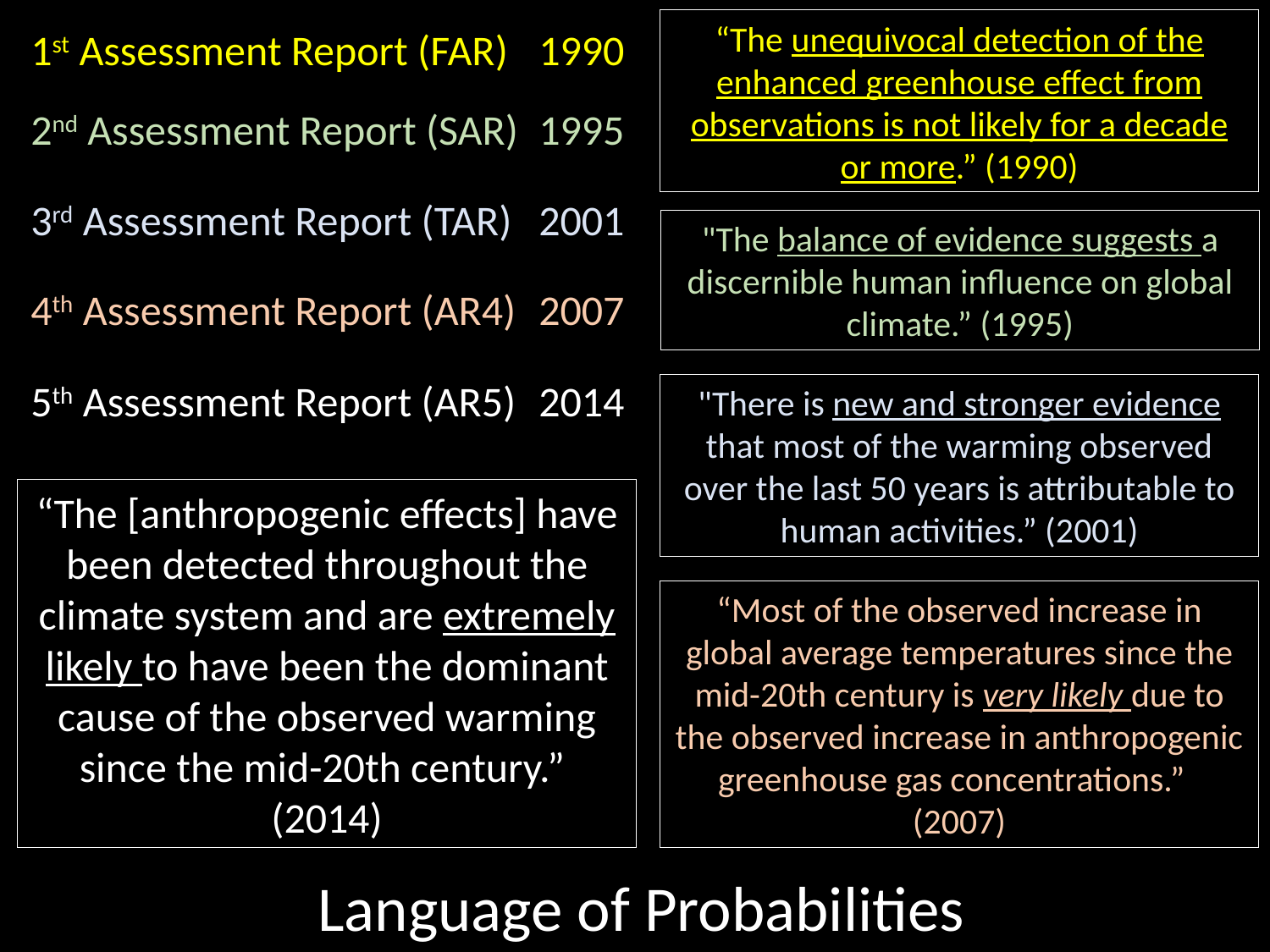

“The unequivocal detection of the enhanced greenhouse effect from observations is not likely for a decade or more.” (1990)
1st Assessment Report (FAR) 	1990

2nd Assessment Report (SAR)	1995

3rd Assessment Report (TAR) 	2001
"The balance of evidence suggests a discernible human influence on global climate.” (1995)
4th Assessment Report (AR4)	2007

5th Assessment Report (AR5)	2014

"There is new and stronger evidence that most of the warming observed over the last 50 years is attributable to human activities.” (2001)
“The [anthropogenic effects] have been detected throughout the climate system and are extremely likely to have been the dominant cause of the observed warming since the mid-20th century.”
(2014)
“Most of the observed increase in global average temperatures since the mid-20th century is very likely due to the observed increase in anthropogenic greenhouse gas concentrations.”
(2007)
Language of Probabilities